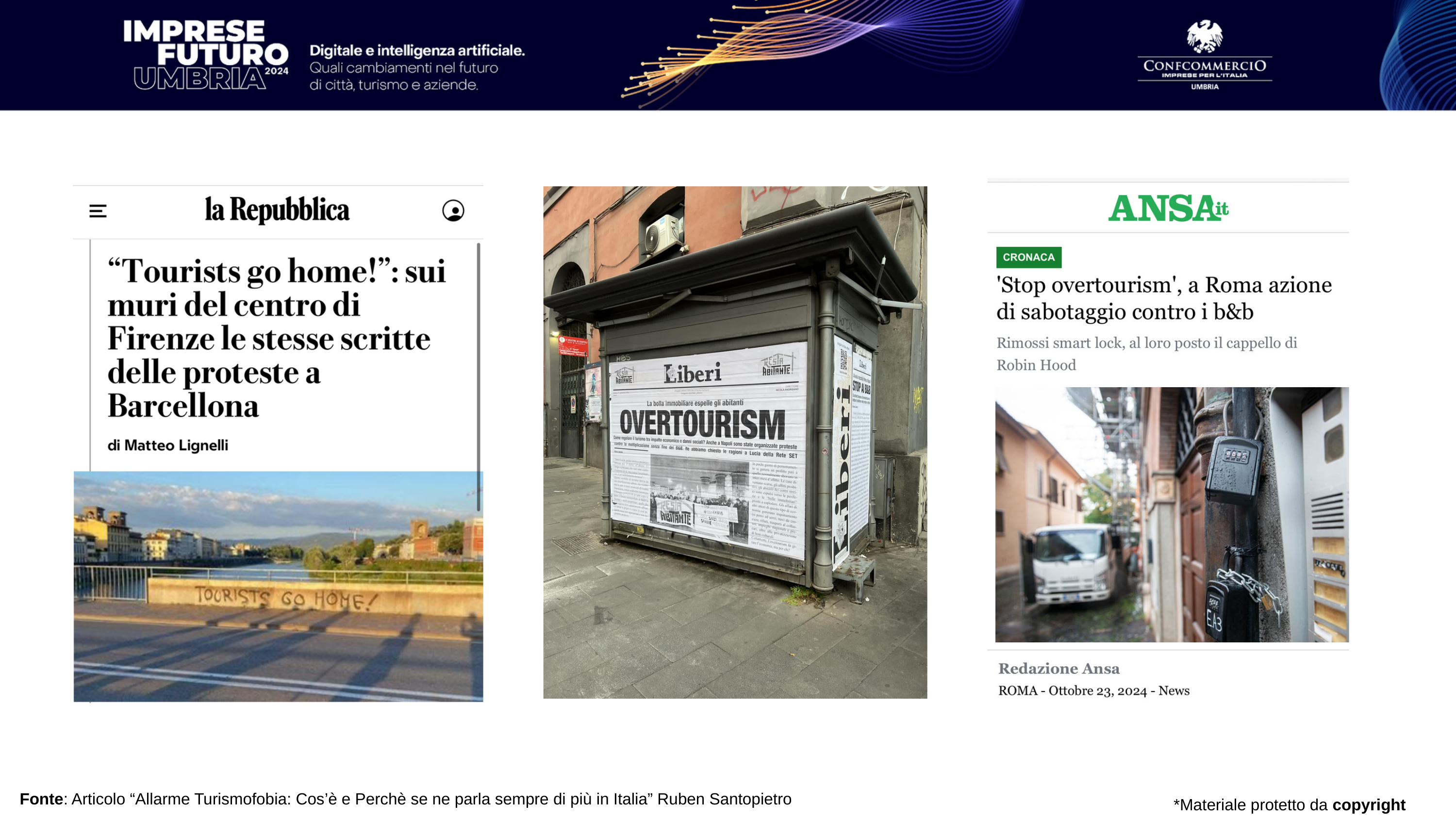

Fonte: Articolo “Allarme Turismofobia: Cos’è e Perchè se ne parla sempre di più in Italia” Ruben Santopietro
*Materiale protetto da copyright